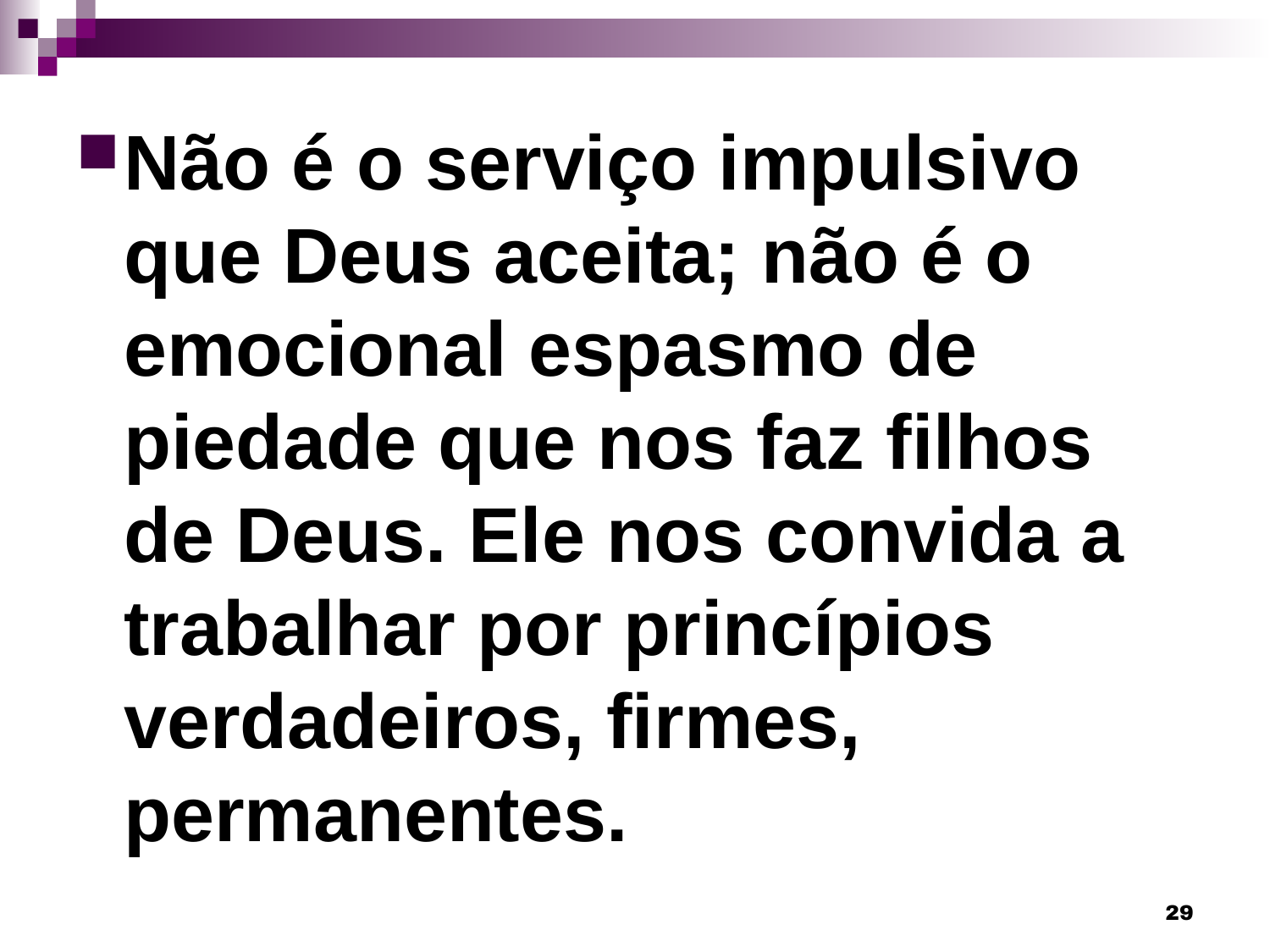

Não é o serviço impulsivo que Deus aceita; não é o emocional espasmo de piedade que nos faz filhos de Deus. Ele nos convida a trabalhar por princípios verdadeiros, firmes, permanentes.
29